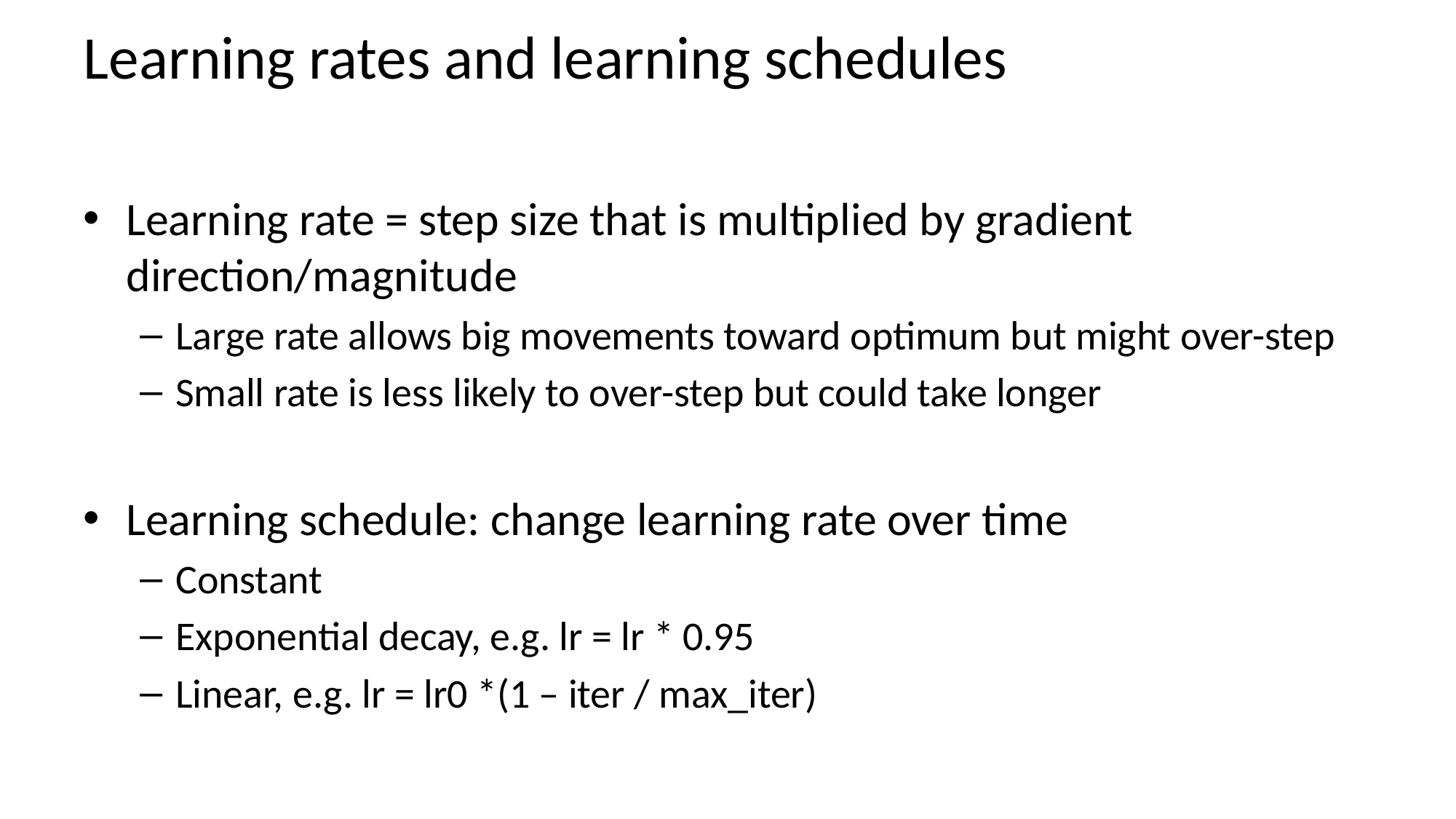

# Learning rates and learning schedules

Learning rate = step size that is multiplied by gradient direction/magnitude
Large rate allows big movements toward optimum but might over-step
Small rate is less likely to over-step but could take longer

Learning schedule: change learning rate over time
Constant
Exponential decay, e.g. lr = lr * 0.95
Linear, e.g. lr = lr0 *(1 – iter / max_iter)